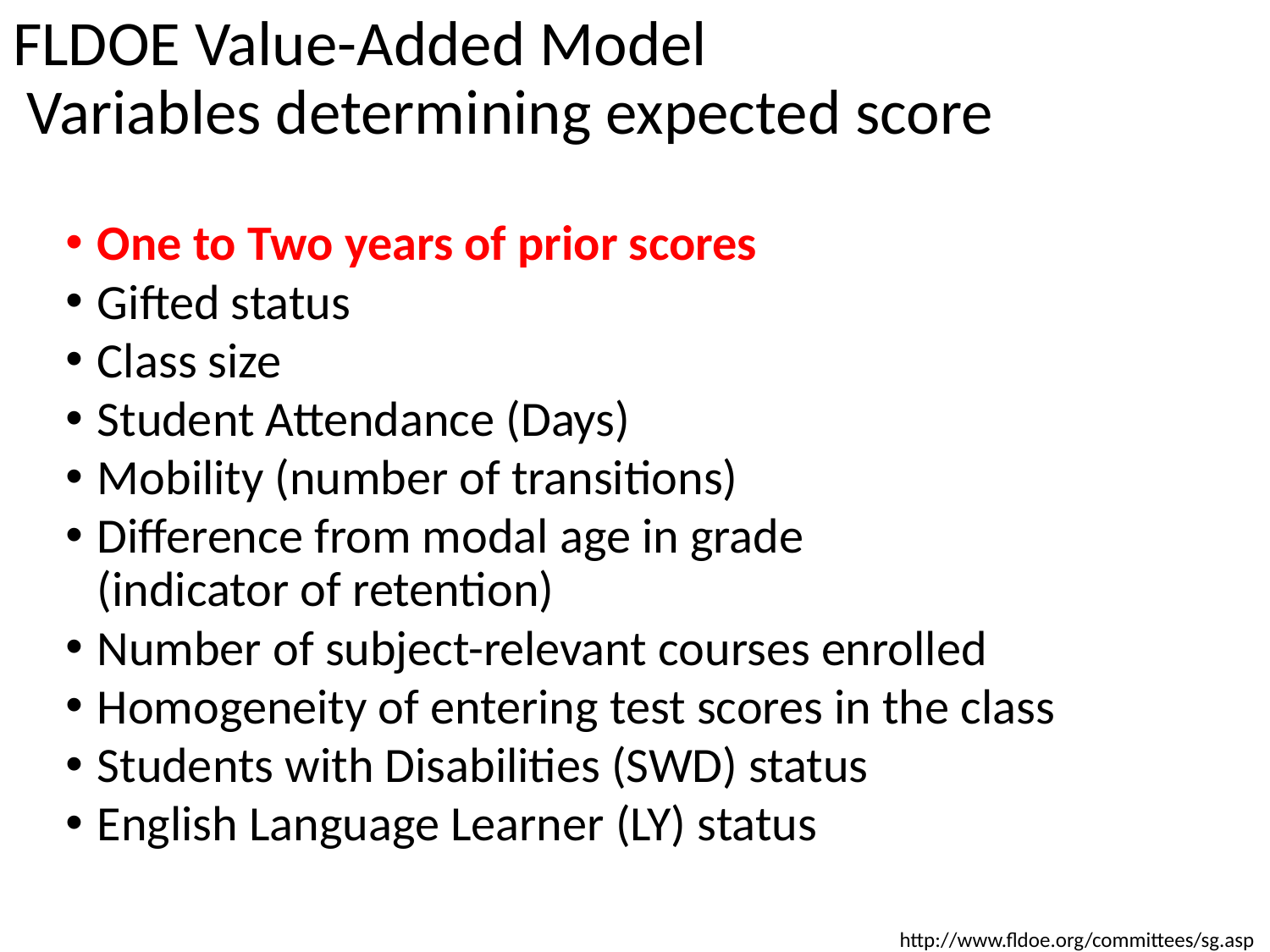

# FLDOE Value-Added Model Variables determining expected score
One to Two years of prior scores
Gifted status
Class size
Student Attendance (Days)
Mobility (number of transitions)
Difference from modal age in grade
(indicator of retention)
Number of subject-relevant courses enrolled
Homogeneity of entering test scores in the class
Students with Disabilities (SWD) status
English Language Learner (LY) status

http://www.fldoe.org/committees/sg.asp